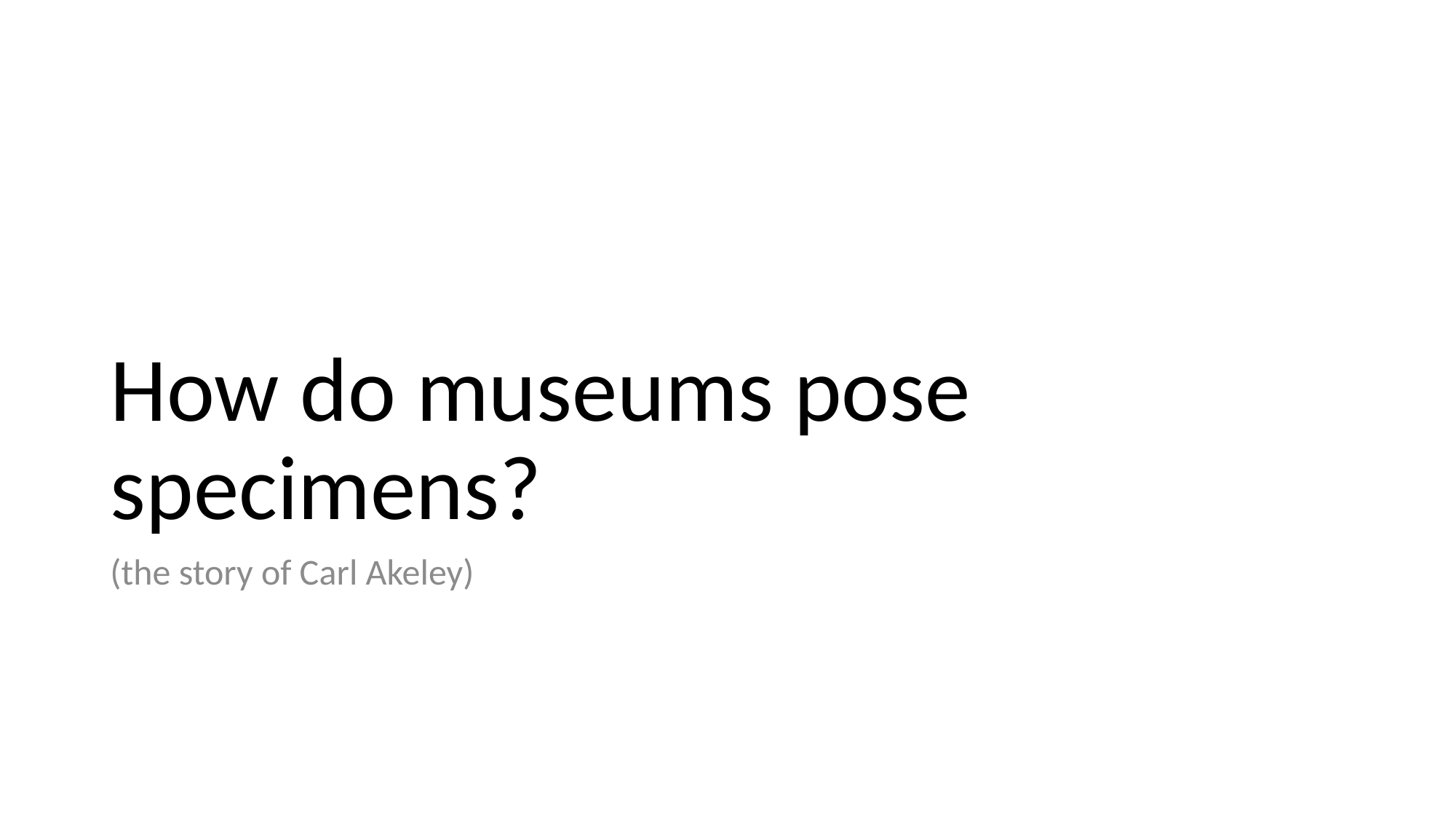

# How do museums pose specimens?
(the story of Carl Akeley)